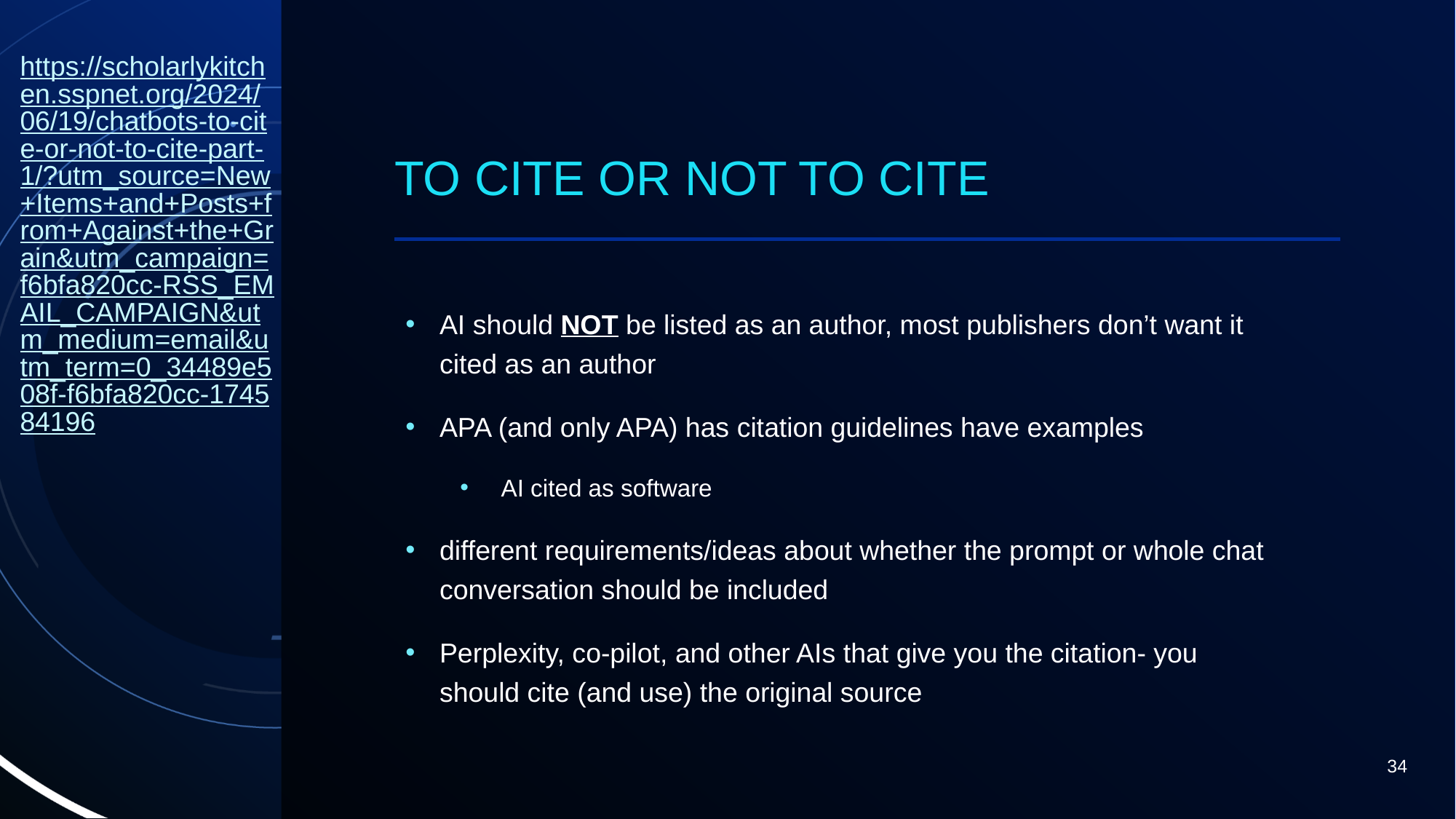

# To Cite or not to cite
https://scholarlykitchen.sspnet.org/2024/06/19/chatbots-to-cite-or-not-to-cite-part-1/?utm_source=New+Items+and+Posts+from+Against+the+Grain&utm_campaign=f6bfa820cc-RSS_EMAIL_CAMPAIGN&utm_medium=email&utm_term=0_34489e508f-f6bfa820cc-174584196
AI should NOT be listed as an author, most publishers don’t want it cited as an author
APA (and only APA) has citation guidelines have examples
AI cited as software
different requirements/ideas about whether the prompt or whole chat conversation should be included
Perplexity, co-pilot, and other AIs that give you the citation- you should cite (and use) the original source
34